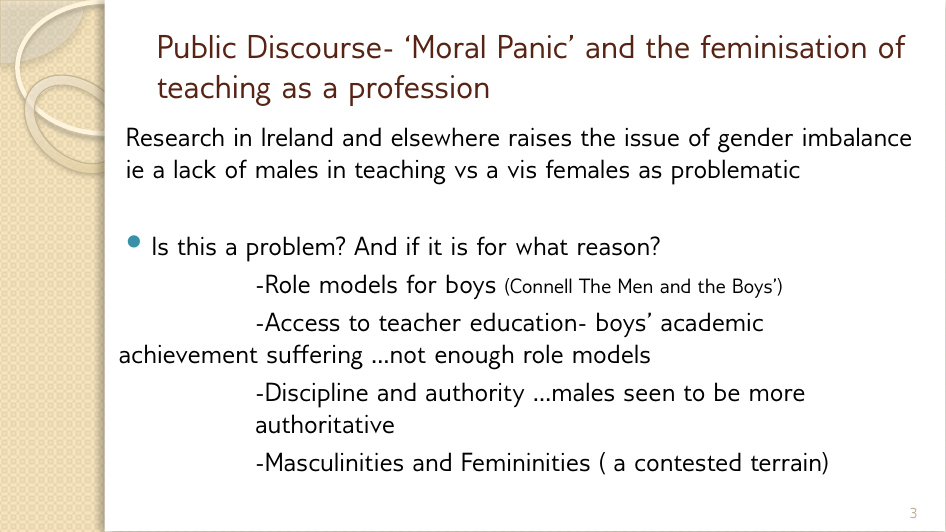

# Public Discourse- ‘Moral Panic’ and the feminisation of teaching as a profession
Research in Ireland and elsewhere raises the issue of gender imbalance ie a lack of males in teaching vs a vis females as problematic

Is this a problem? And if it is for what reason?
	-Role models for boys (Connell The Men and the Boys’)
	-Access to teacher education- boys’ academic 	achievement suffering …not enough role models
	-Discipline and authority …males seen to be more 	authoritative
	-Masculinities and Femininities ( a contested terrain)

3